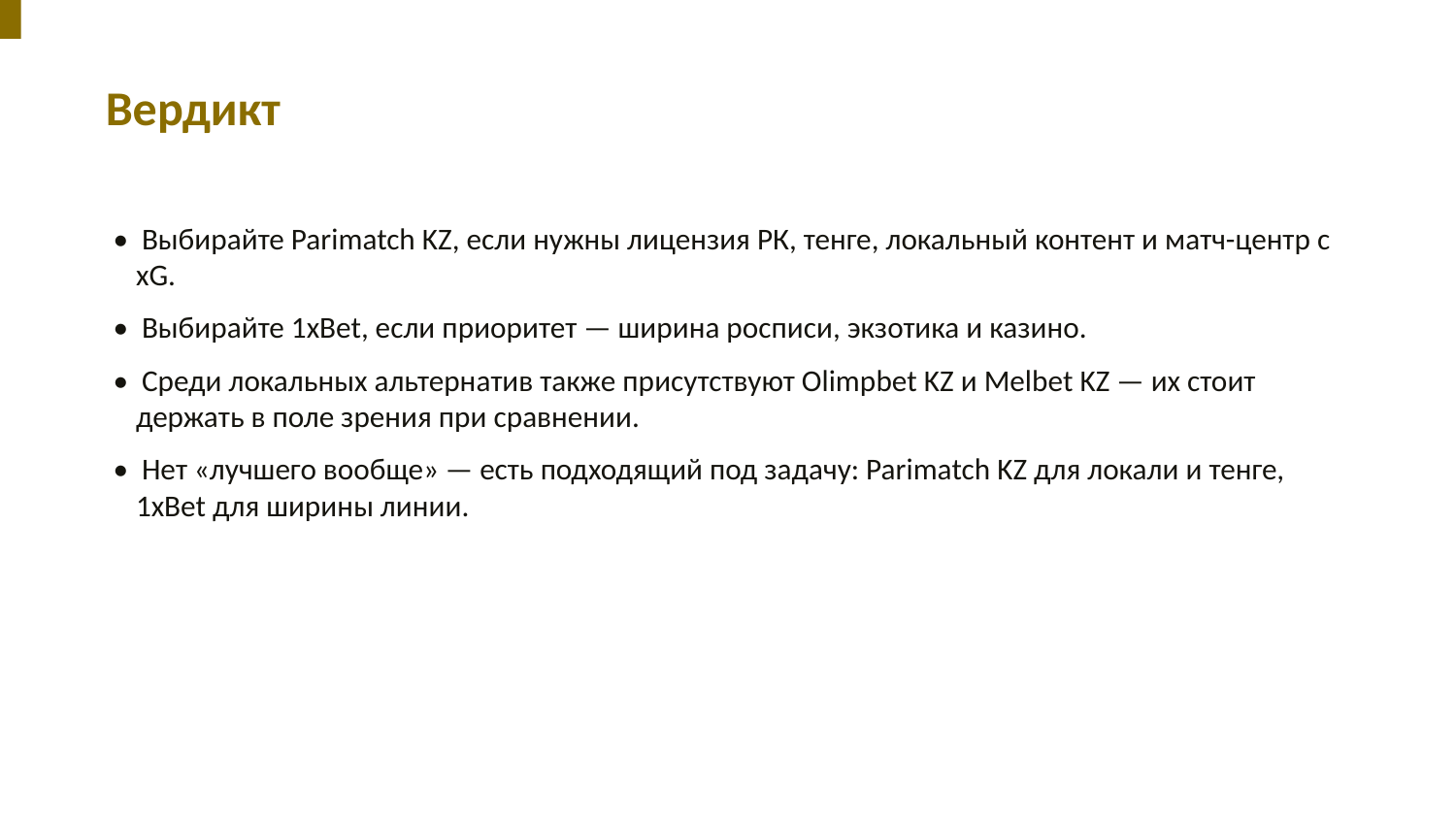

Вердикт
•  Выбирайте Parimatch KZ, если нужны лицензия РК, тенге, локальный контент и матч-центр с xG.
•  Выбирайте 1xBet, если приоритет — ширина росписи, экзотика и казино.
•  Среди локальных альтернатив также присутствуют Olimpbet KZ и Melbet KZ — их стоит держать в поле зрения при сравнении.
•  Нет «лучшего вообще» — есть подходящий под задачу: Parimatch KZ для локали и тенге, 1xBet для ширины линии.